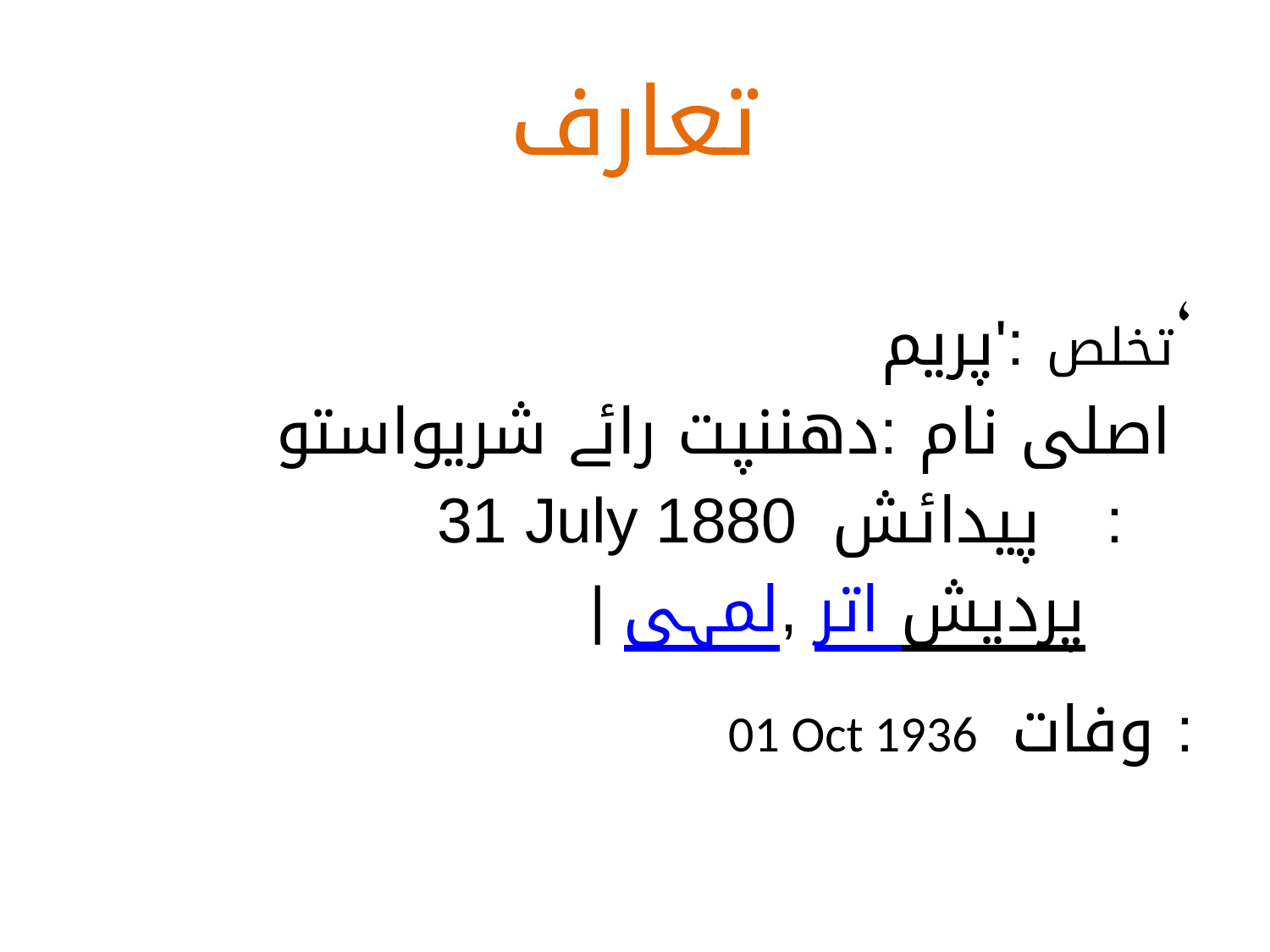

# تعارف

  تخلص :'پریم‘
اصلی نام :دھننپت رائے شریواستو
  31 July 1880  پیدائش   :
 | لمہی, اتر پردیش
 01 Oct 1936   وفات :